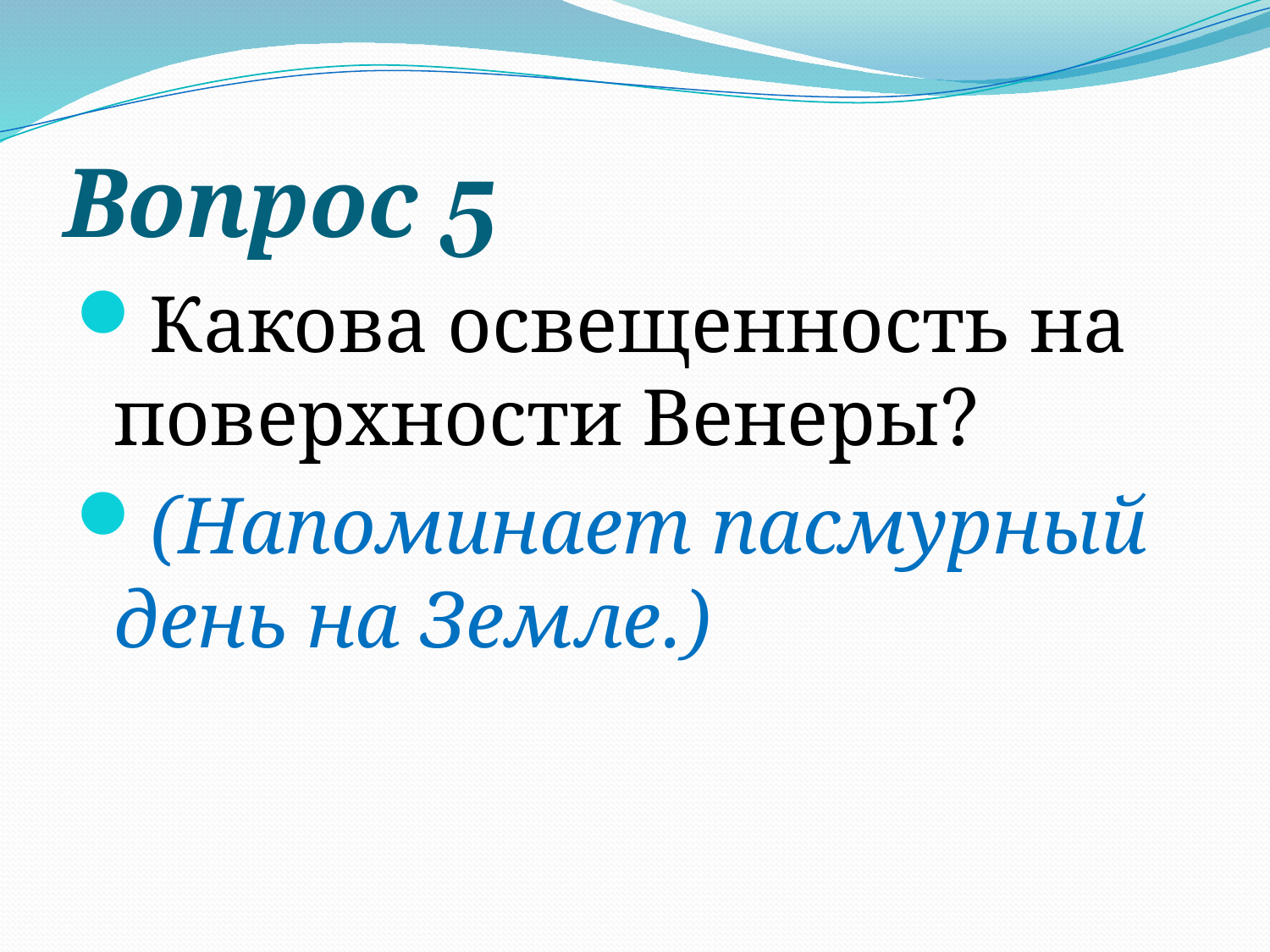

# Вопрос 5
Какова освещенность на поверхности Венеры?
(Напоминает пасмурный день на Земле.)